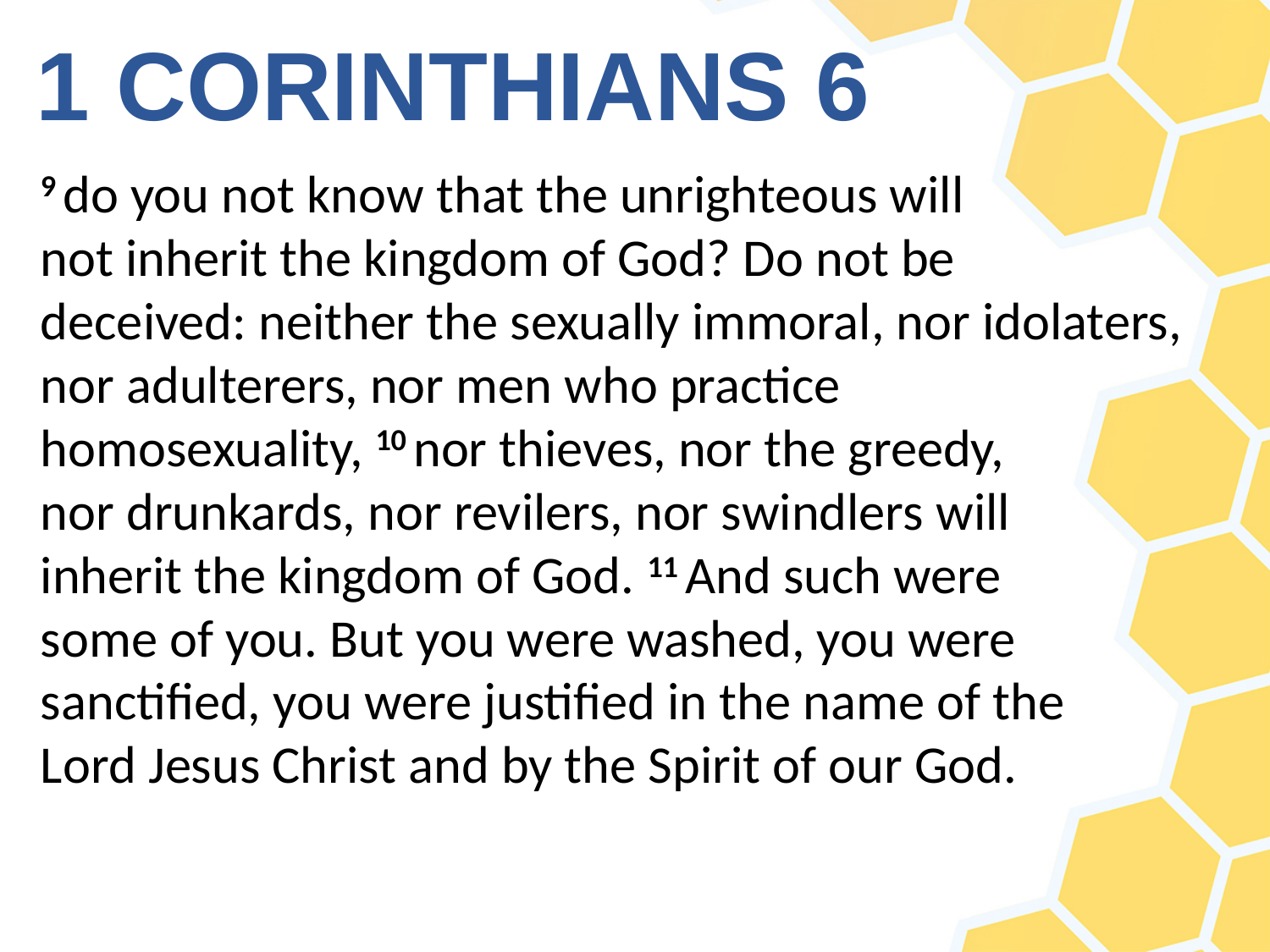

# 1 CORINTHIANS 6
9 do you not know that the unrighteous will
not inherit the kingdom of God? Do not be
deceived: neither the sexually immoral, nor idolaters, nor adulterers, nor men who practice
homosexuality, 10 nor thieves, nor the greedy,
nor drunkards, nor revilers, nor swindlers will
inherit the kingdom of God. 11 And such were
some of you. But you were washed, you were sanctified, you were justified in the name of the
Lord Jesus Christ and by the Spirit of our God.